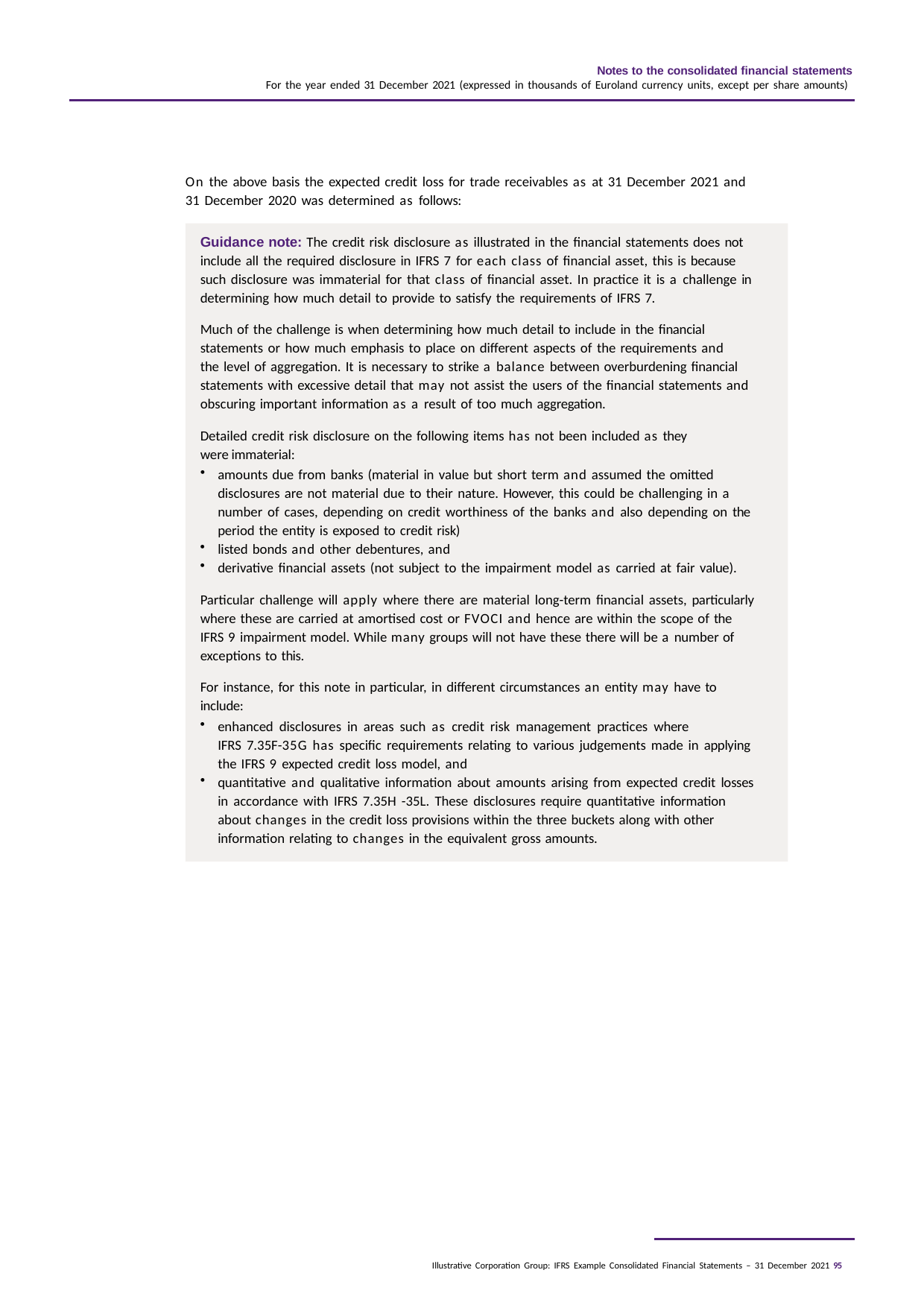

Notes to the consolidated financial statements
For the year ended 31 December 2021 (expressed in thousands of Euroland currency units, except per share amounts)

On the above basis the expected credit loss for trade receivables as at 31 December 2021 and 31 December 2020 was determined as follows:

Guidance note: The credit risk disclosure as illustrated in the financial statements does not include all the required disclosure in IFRS 7 for each class of financial asset, this is because such disclosure was immaterial for that class of financial asset. In practice it is a challenge in determining how much detail to provide to satisfy the requirements of IFRS 7.
Much of the challenge is when determining how much detail to include in the financial statements or how much emphasis to place on different aspects of the requirements and the level of aggregation. It is necessary to strike a balance between overburdening financial
statements with excessive detail that may not assist the users of the financial statements and obscuring important information as a result of too much aggregation.
Detailed credit risk disclosure on the following items has not been included as they were immaterial:
amounts due from banks (material in value but short term and assumed the omitted disclosures are not material due to their nature. However, this could be challenging in a number of cases, depending on credit worthiness of the banks and also depending on the period the entity is exposed to credit risk)
listed bonds and other debentures, and
derivative financial assets (not subject to the impairment model as carried at fair value).
Particular challenge will apply where there are material long-term financial assets, particularly where these are carried at amortised cost or FVOCI and hence are within the scope of the  IFRS 9 impairment model. While many groups will not have these there will be a number of exceptions to this.
For instance, for this note in particular, in different circumstances an entity may have to include:
enhanced disclosures in areas such as credit risk management practices where
IFRS 7.35F-35G has specific requirements relating to various judgements made in applying the IFRS 9 expected credit loss model, and
quantitative and qualitative information about amounts arising from expected credit losses in accordance with IFRS 7.35H -35L. These disclosures require quantitative information about changes in the credit loss provisions within the three buckets along with other information relating to changes in the equivalent gross amounts.

Illustrative Corporation Group: IFRS Example Consolidated Financial Statements – 31 December 2021 95